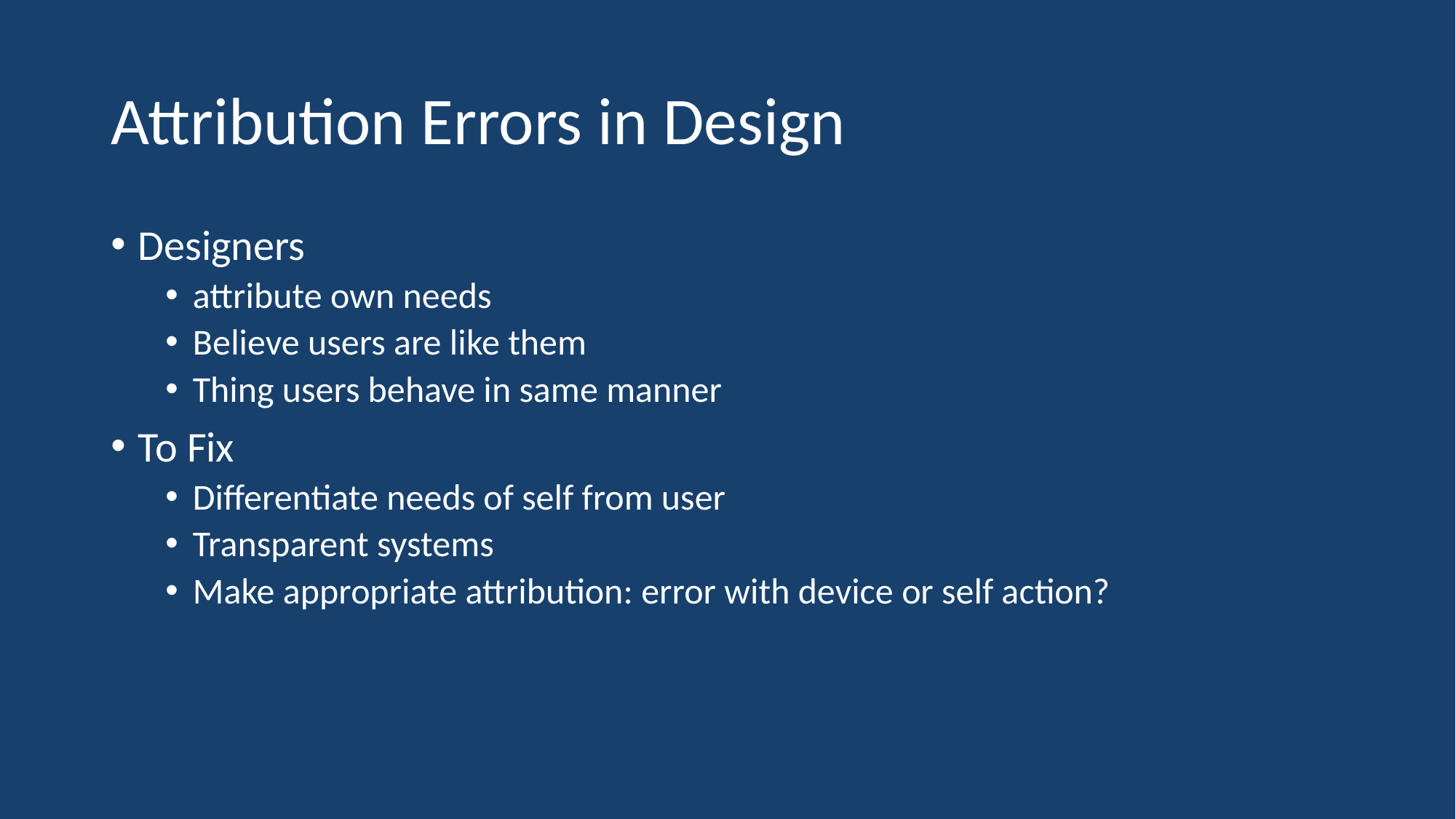

# Attribution Errors in Design
Designers
attribute own needs
Believe users are like them
Thing users behave in same manner
To Fix
Differentiate needs of self from user
Transparent systems
Make appropriate attribution: error with device or self action?